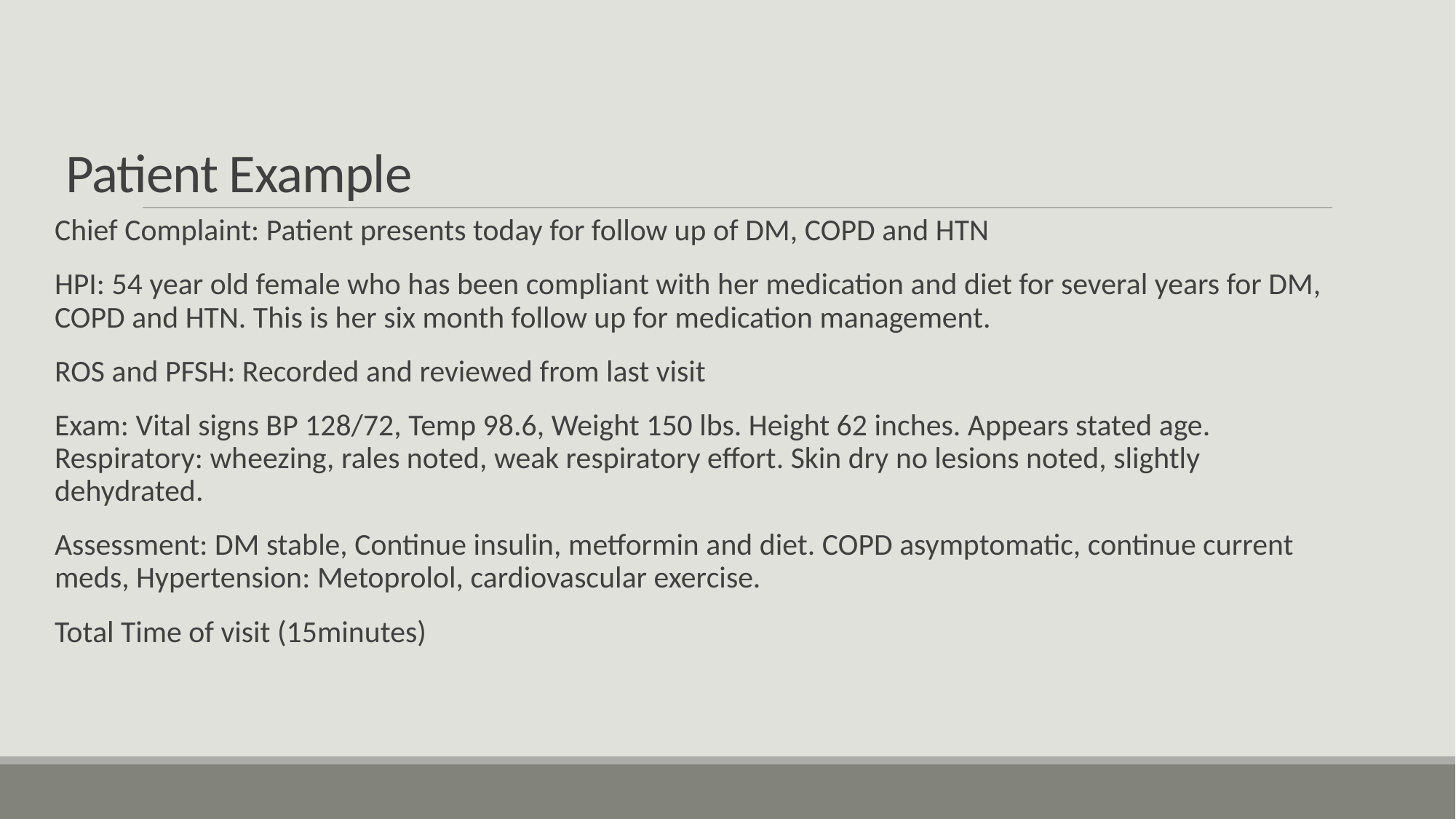

# Patient Example
Chief Complaint: Patient presents today for follow up of DM, COPD and HTN
HPI: 54 year old female who has been compliant with her medication and diet for several years for DM, COPD and HTN. This is her six month follow up for medication management.
ROS and PFSH: Recorded and reviewed from last visit
Exam: Vital signs BP 128/72, Temp 98.6, Weight 150 lbs. Height 62 inches. Appears stated age. Respiratory: wheezing, rales noted, weak respiratory effort. Skin dry no lesions noted, slightly dehydrated.
Assessment: DM stable, Continue insulin, metformin and diet. COPD asymptomatic, continue current meds, Hypertension: Metoprolol, cardiovascular exercise.
Total Time of visit (15minutes)